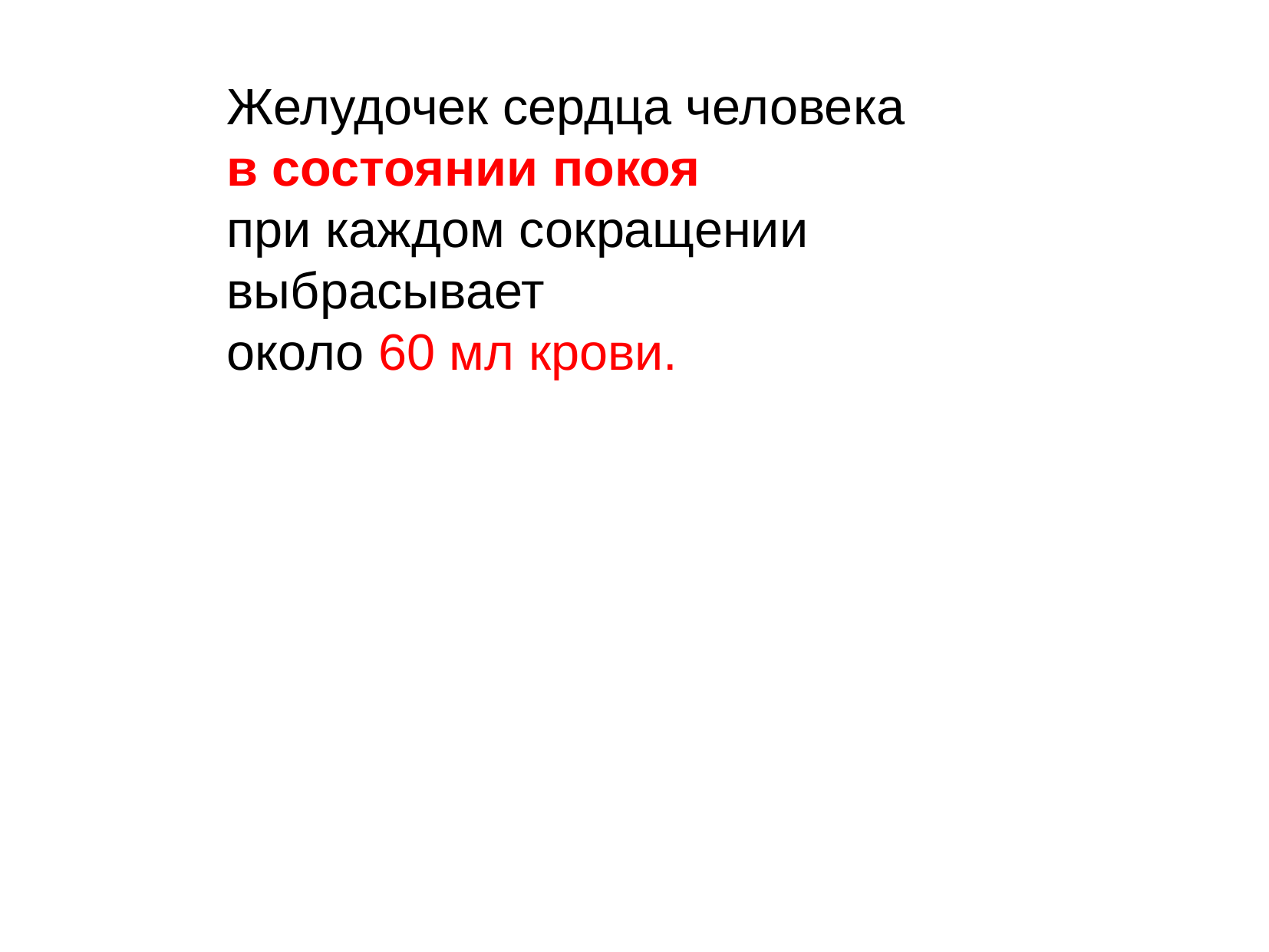

Желудочек сердца человека
в состоянии покоя
при каждом сокращении
выбрасывает
около 60 мл крови.